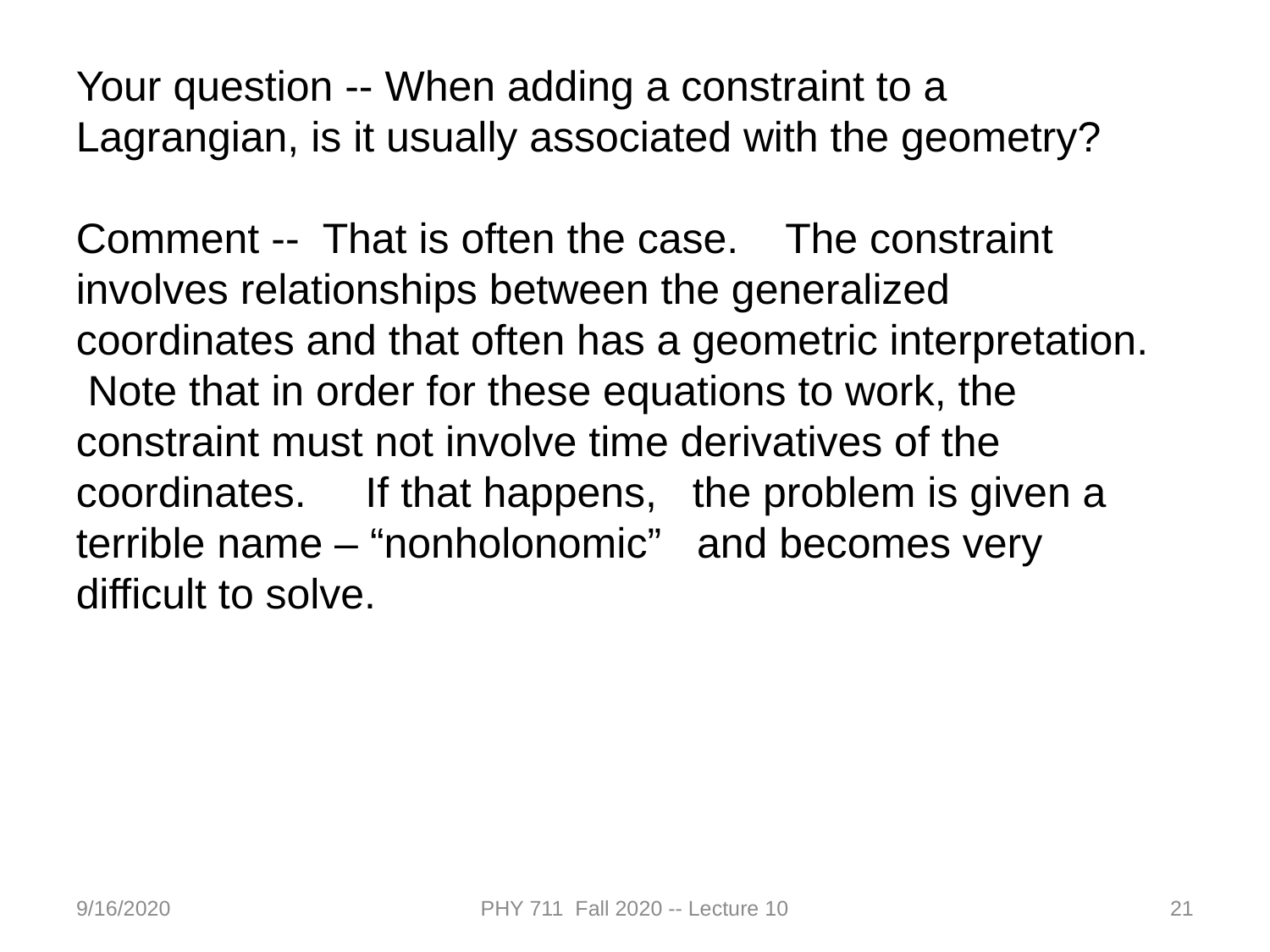

Your question -- When adding a constraint to a Lagrangian, is it usually associated with the geometry?

Comment --  That is often the case.    The constraint involves relationships between the generalized coordinates and that often has a geometric interpretation.   Note that in order for these equations to work, the constraint must not involve time derivatives of the coordinates.     If that happens,   the problem is given a terrible name – “nonholonomic”   and becomes very difficult to solve.

9/16/2020
PHY 711  Fall 2020 -- Lecture 10
21